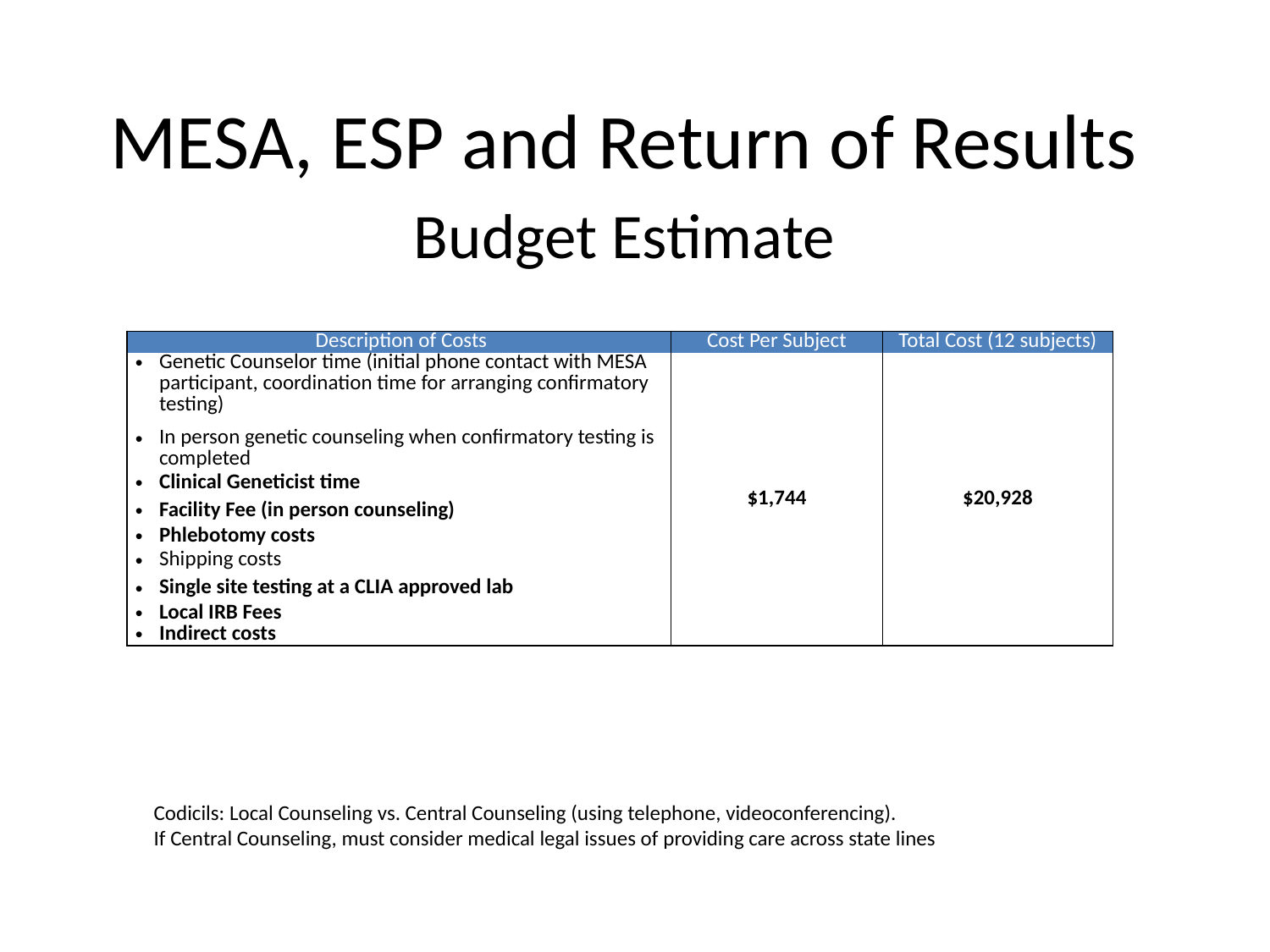

# MESA, ESP and Return of Results
Budget Estimate
| Description of Costs | Cost Per Subject | Total Cost (12 subjects) |
| --- | --- | --- |
| Genetic Counselor time (initial phone contact with MESA participant, coordination time for arranging confirmatory testing) | $1,744 | $20,928 |
| In person genetic counseling when confirmatory testing is completed |  |  |
| Clinical Geneticist time |  |  |
| Facility Fee (in person counseling) |  |  |
| Phlebotomy costs |  |  |
| Shipping costs |  |  |
| Single site testing at a CLIA approved lab |  |  |
| Local IRB Fees Indirect costs |  |  |
Codicils: Local Counseling vs. Central Counseling (using telephone, videoconferencing).
If Central Counseling, must consider medical legal issues of providing care across state lines